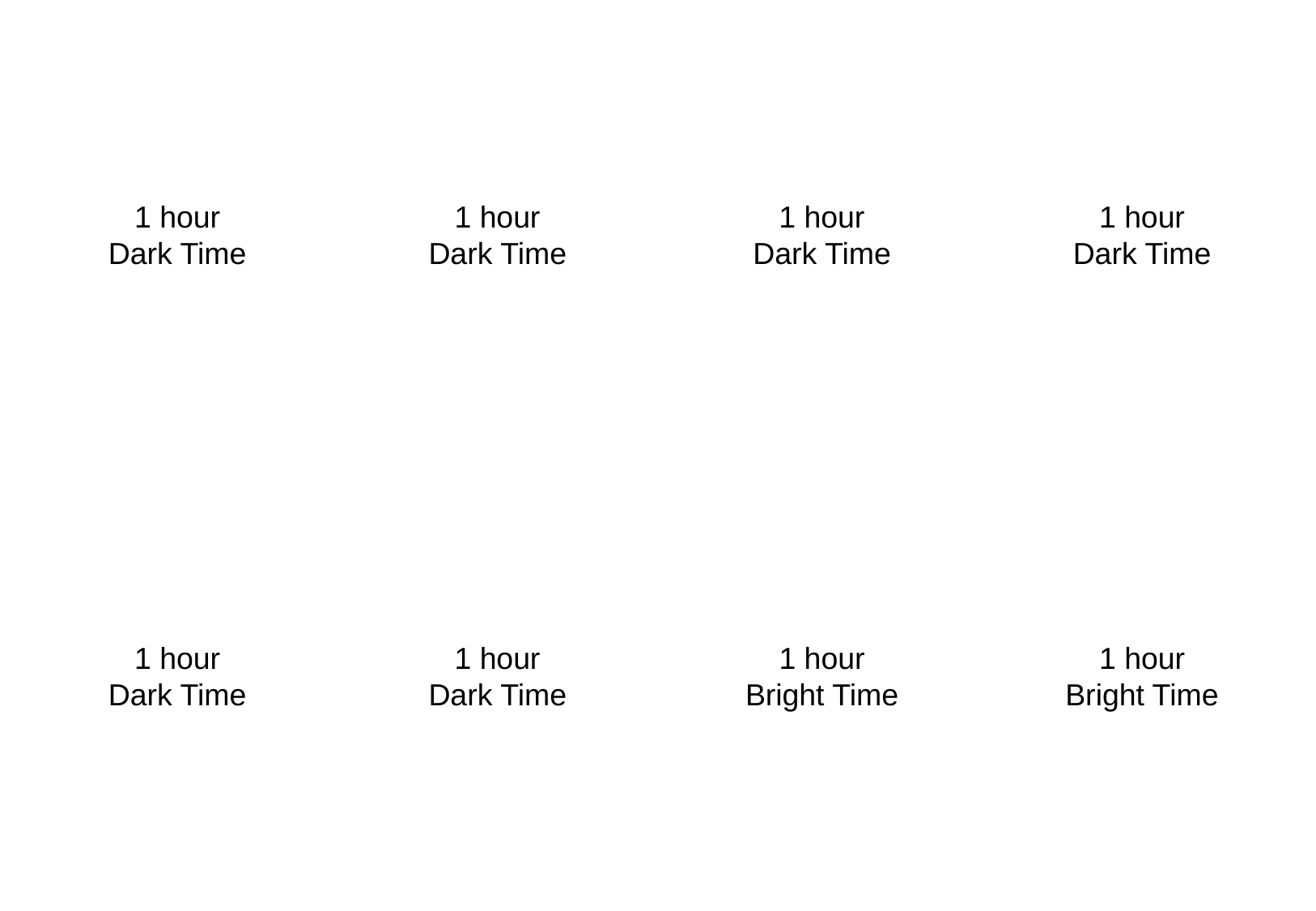

çç

1 hour
Dark Time
1 hour
Dark Time
1 hour
Dark Time
1 hour
Dark Time

1 hour
Dark Time
1 hour
Dark Time
1 hour
Bright Time
1 hour
Bright Time